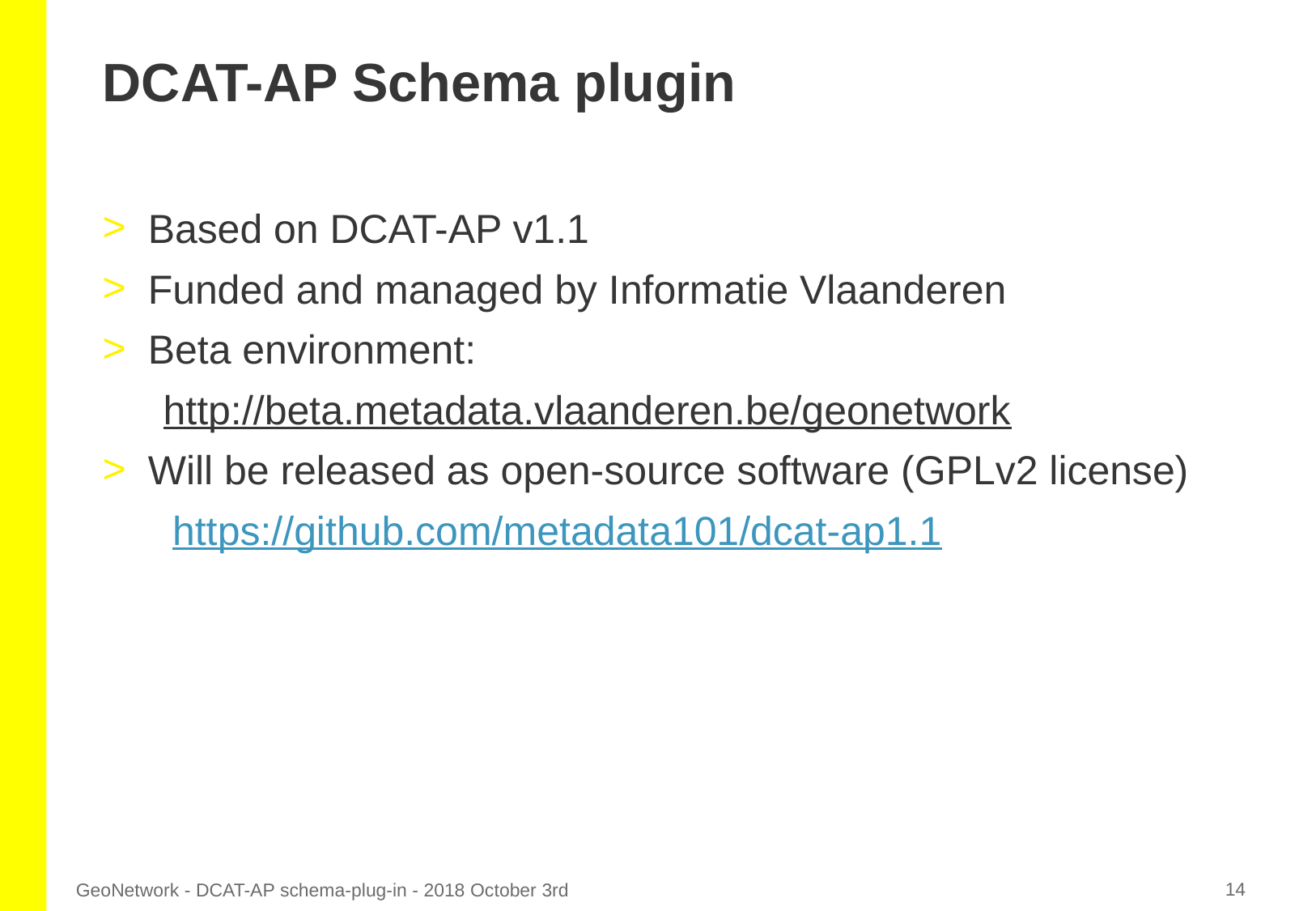

# DCAT-AP Schema plugin
Based on DCAT-AP v1.1
Funded and managed by Informatie Vlaanderen
Beta environment:
http://beta.metadata.vlaanderen.be/geonetwork
Will be released as open-source software (GPLv2 license)
 https://github.com/metadata101/dcat-ap1.1
14
GeoNetwork - DCAT-AP schema-plug-in - 2018 October 3rd